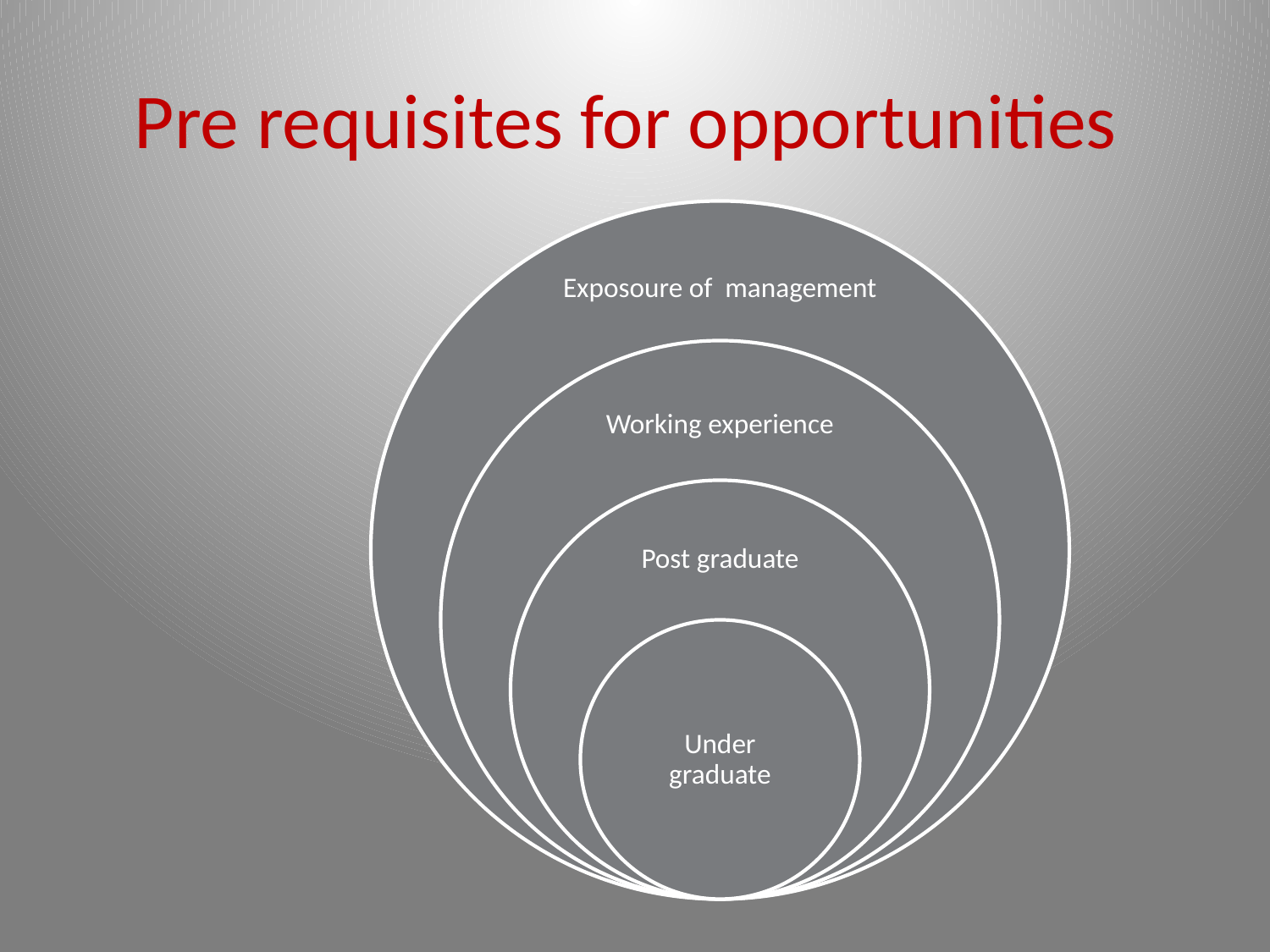

# Pre requisites for opportunities
Exposoure of  management
Working experience
Post graduate
Under graduate